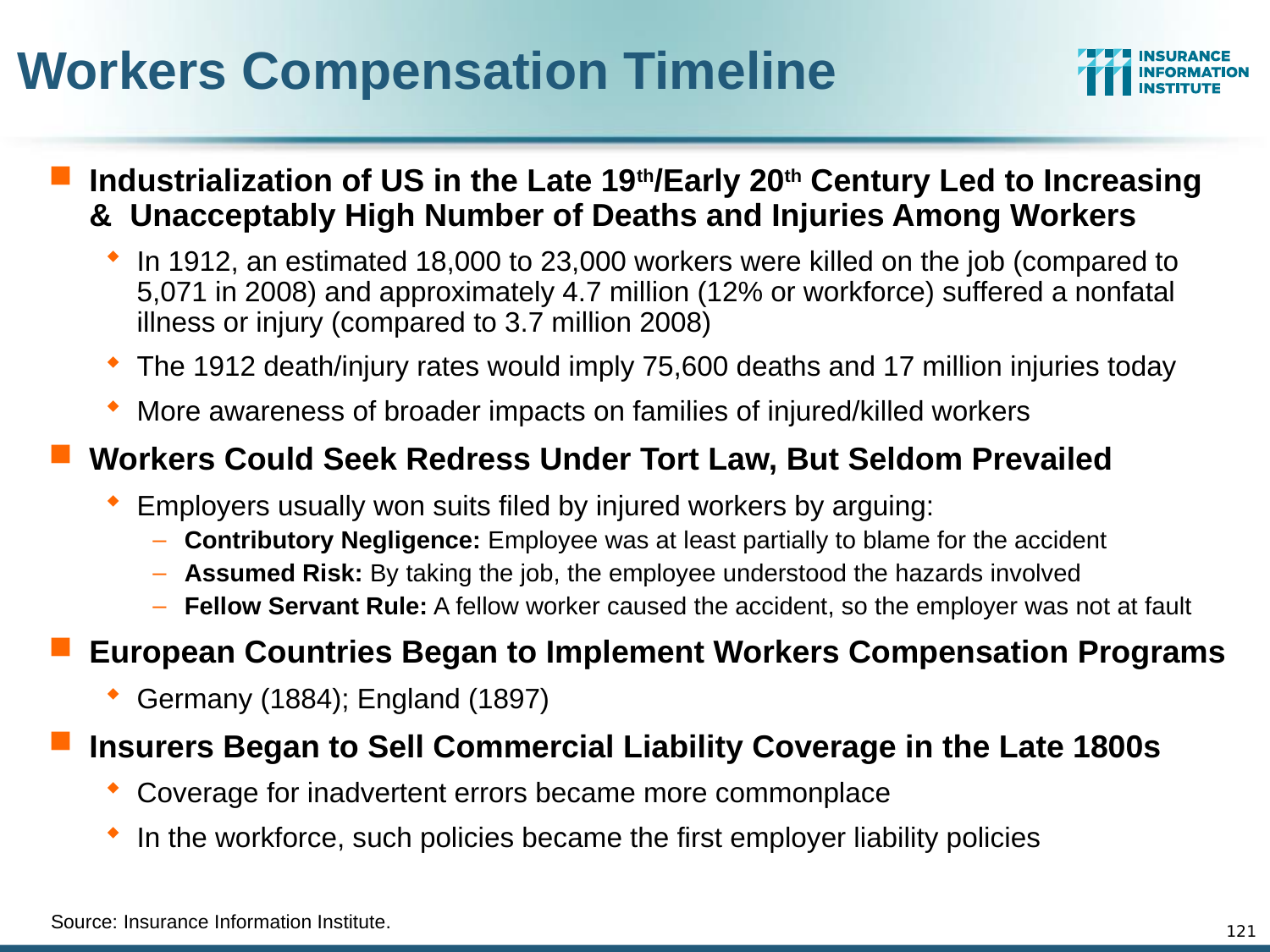

# Workers Compensation Timeline
Industrialization of US in the Late 19th/Early 20th Century Led to Increasing &  Unacceptably High Number of Deaths and Injuries Among Workers
In 1912, an estimated 18,000 to 23,000 workers were killed on the job (compared to 5,071 in 2008) and approximately 4.7 million (12% or workforce) suffered a nonfatal illness or injury (compared to 3.7 million 2008)
The 1912 death/injury rates would imply 75,600 deaths and 17 million injuries today
More awareness of broader impacts on families of injured/killed workers
Workers Could Seek Redress Under Tort Law, But Seldom Prevailed
Employers usually won suits filed by injured workers by arguing:
Contributory Negligence: Employee was at least partially to blame for the accident
Assumed Risk: By taking the job, the employee understood the hazards involved
Fellow Servant Rule: A fellow worker caused the accident, so the employer was not at fault
European Countries Began to Implement Workers Compensation Programs
Germany (1884); England (1897)
Insurers Began to Sell Commercial Liability Coverage in the Late 1800s
Coverage for inadvertent errors became more commonplace
In the workforce, such policies became the first employer liability policies
Source: Insurance Information Institute.
121
12/01/09 - 9pm
eSlide – P6466 – The Financial Crisis and the Future of the P/C